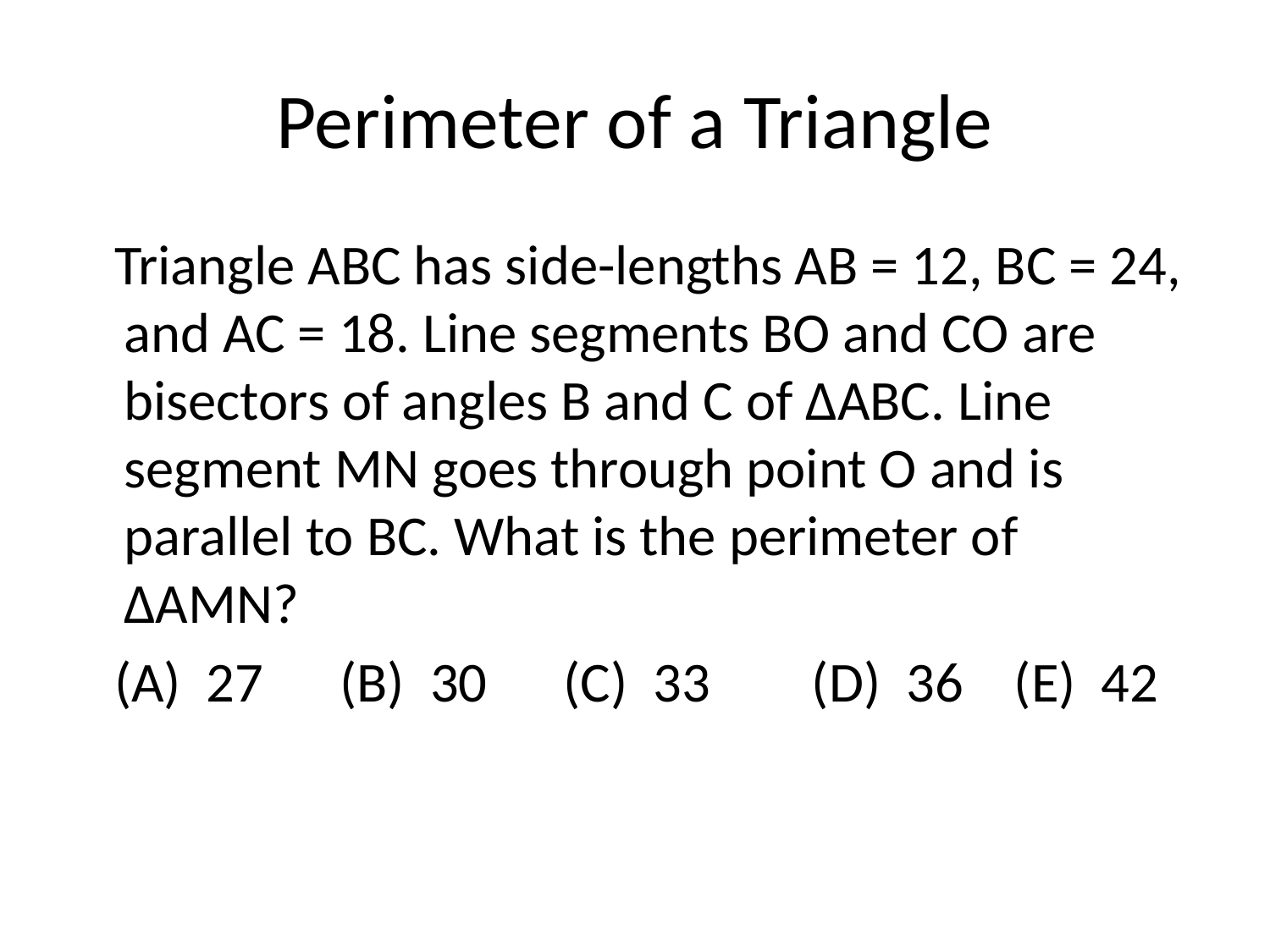

# Perimeter of a Triangle
   Triangle ABC has side-lengths AB = 12, BC = 24, and AC = 18. Line segments BO and CO are bisectors of angles B and C of ∆ABC. Line segment MN goes through point O and is parallel to BC. What is the perimeter of ∆AMN?
   (A)  27      (B)  30      (C)  33        (D)  36    (E)  42